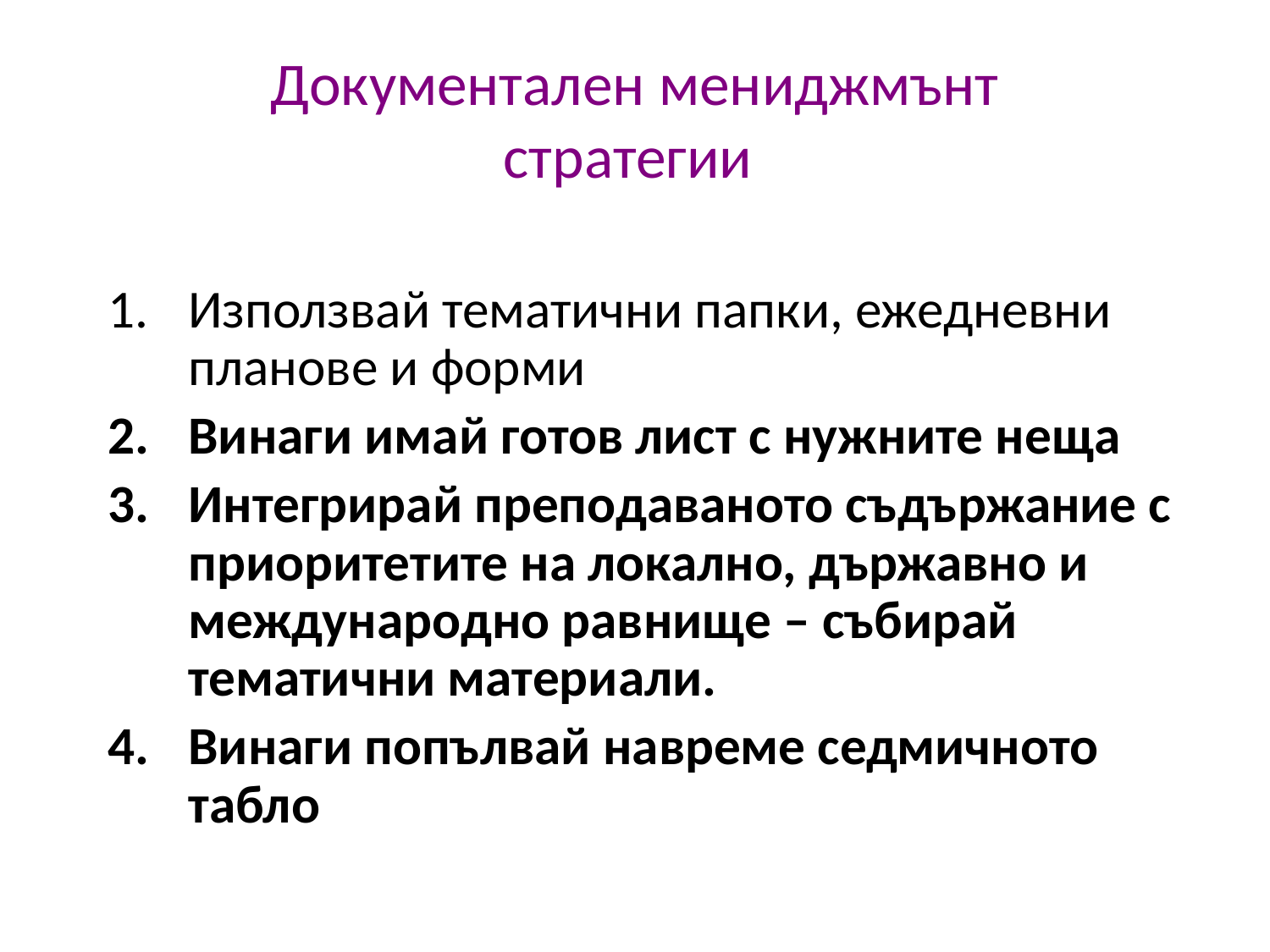

# Документален мениджмънт стратегии
Използвай тематични папки, ежедневни планове и форми
Винаги имай готов лист с нужните неща
Интегрирай преподаваното съдържание с приоритетите на локално, държавно и международно равнище – събирай тематични материали.
Винаги попълвай навреме седмичното табло